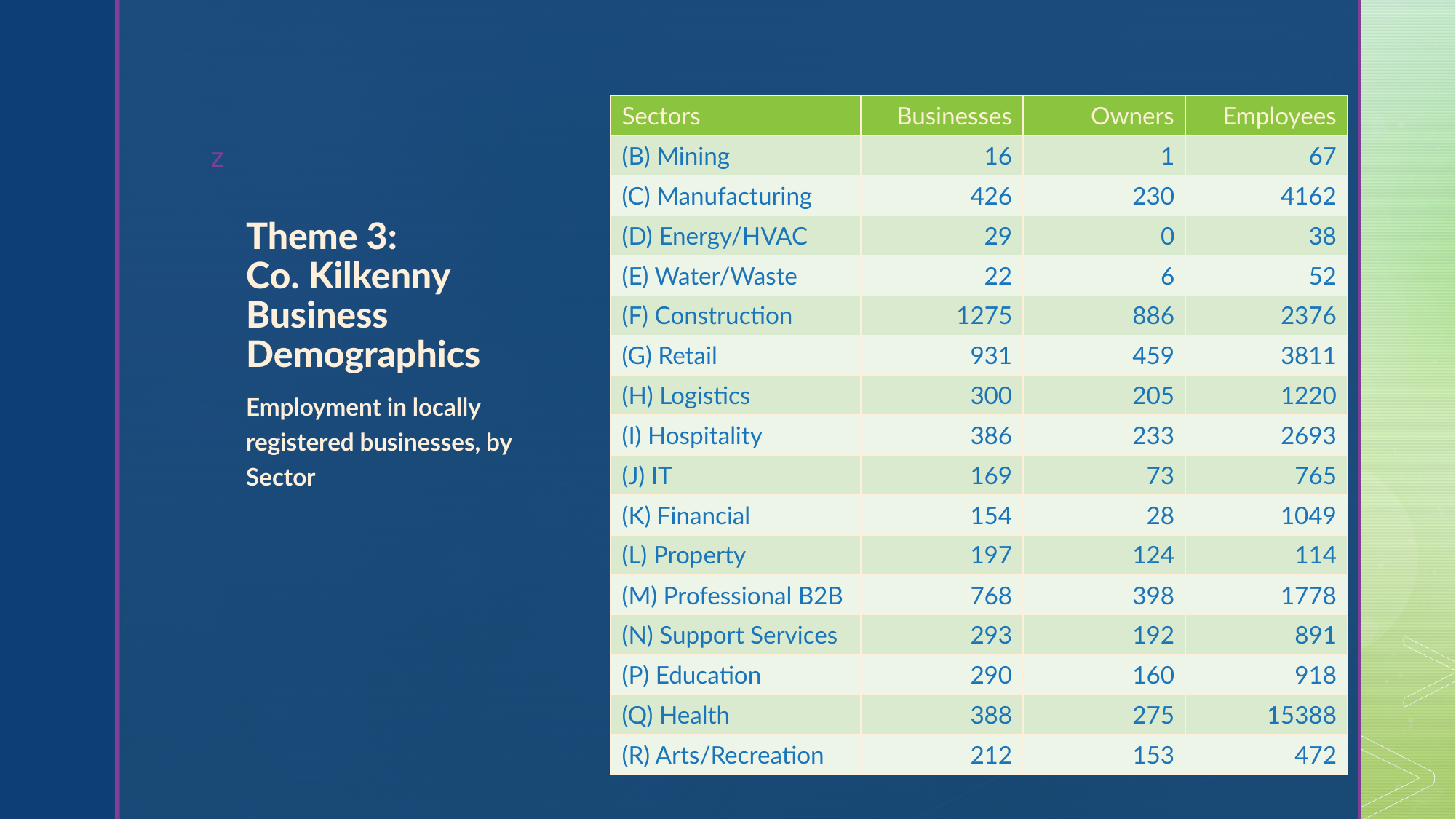

| Sectors | Businesses | Owners | Employees |
| --- | --- | --- | --- |
| (B) Mining | 16 | 1 | 67 |
| (C) Manufacturing | 426 | 230 | 4162 |
| (D) Energy/HVAC | 29 | 0 | 38 |
| (E) Water/Waste | 22 | 6 | 52 |
| (F) Construction | 1275 | 886 | 2376 |
| (G) Retail | 931 | 459 | 3811 |
| (H) Logistics | 300 | 205 | 1220 |
| (I) Hospitality | 386 | 233 | 2693 |
| (J) IT | 169 | 73 | 765 |
| (K) Financial | 154 | 28 | 1049 |
| (L) Property | 197 | 124 | 114 |
| (M) Professional B2B | 768 | 398 | 1778 |
| (N) Support Services | 293 | 192 | 891 |
| (P) Education | 290 | 160 | 918 |
| (Q) Health | 388 | 275 | 15388 |
| (R) Arts/Recreation | 212 | 153 | 472 |
# Theme 3: Co. Kilkenny Business Demographics
Employment in locally registered businesses, by Sector